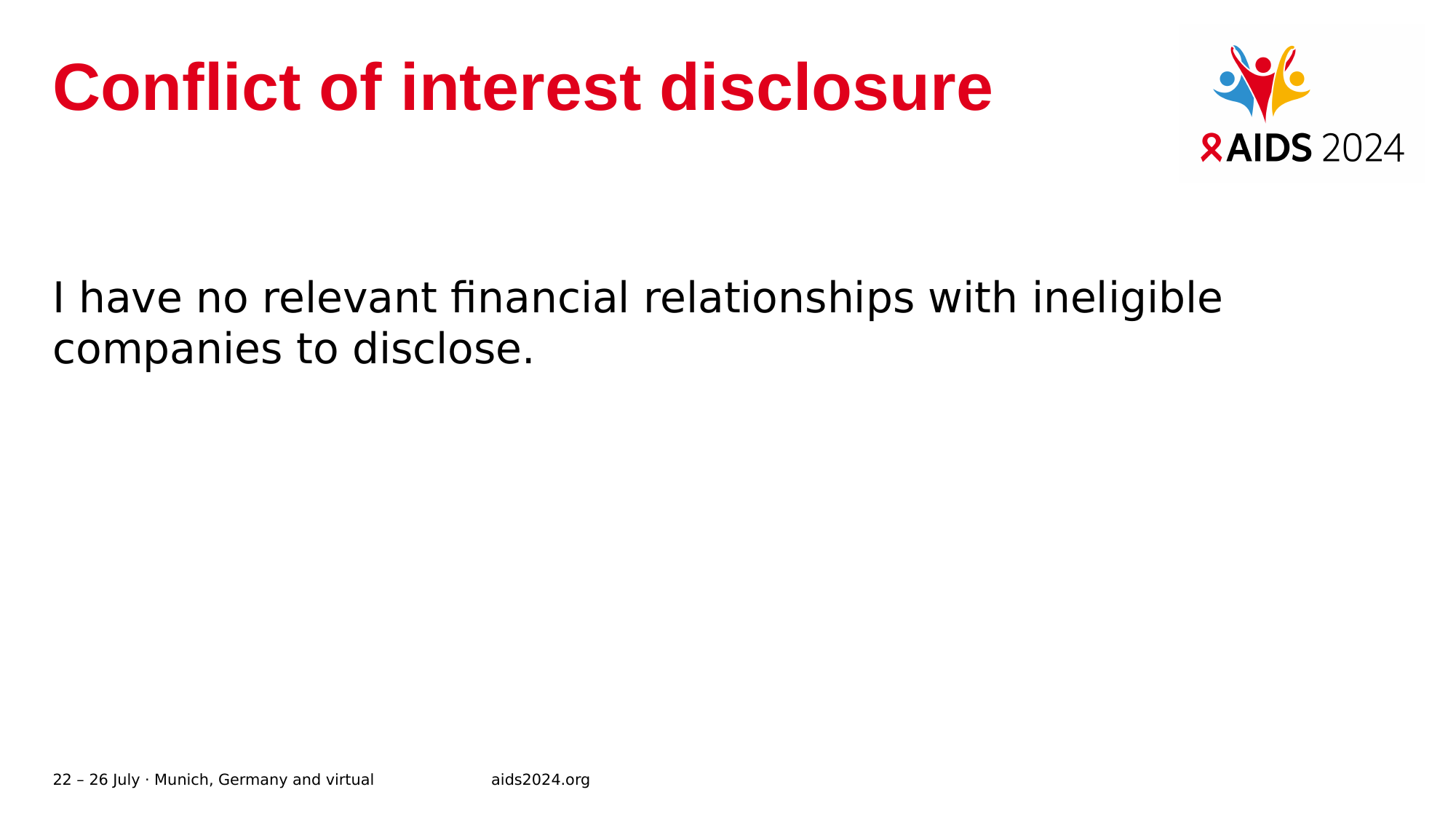

# Conflict of interest disclosure
I have no relevant financial relationships with ineligible companies to disclose.